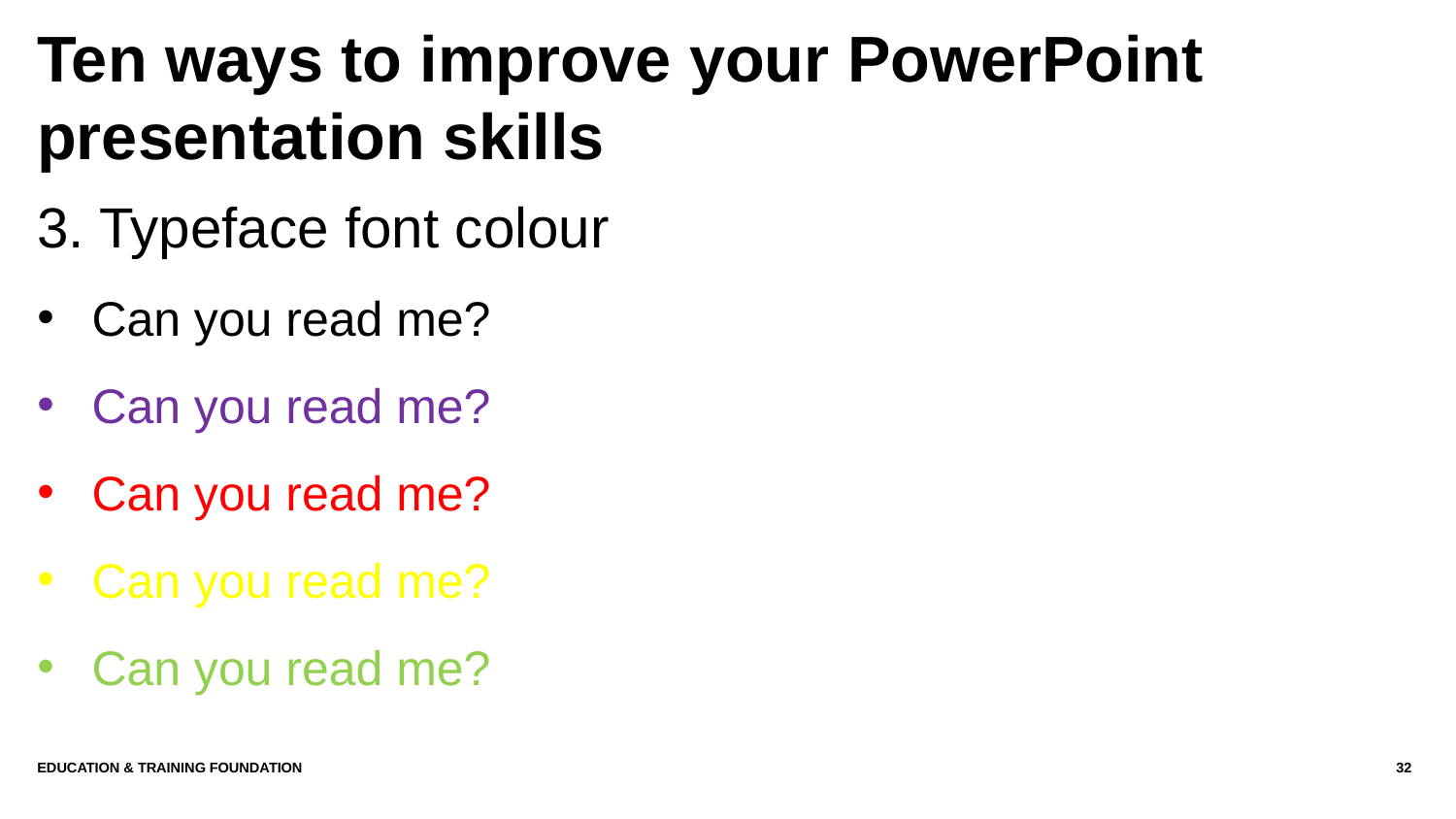

# Ten ways to improve your PowerPoint presentation skills
3. Typeface font colour
Can you read me?
Can you read me?
Can you read me?
Can you read me?
Can you read me?
Education & Training Foundation

32